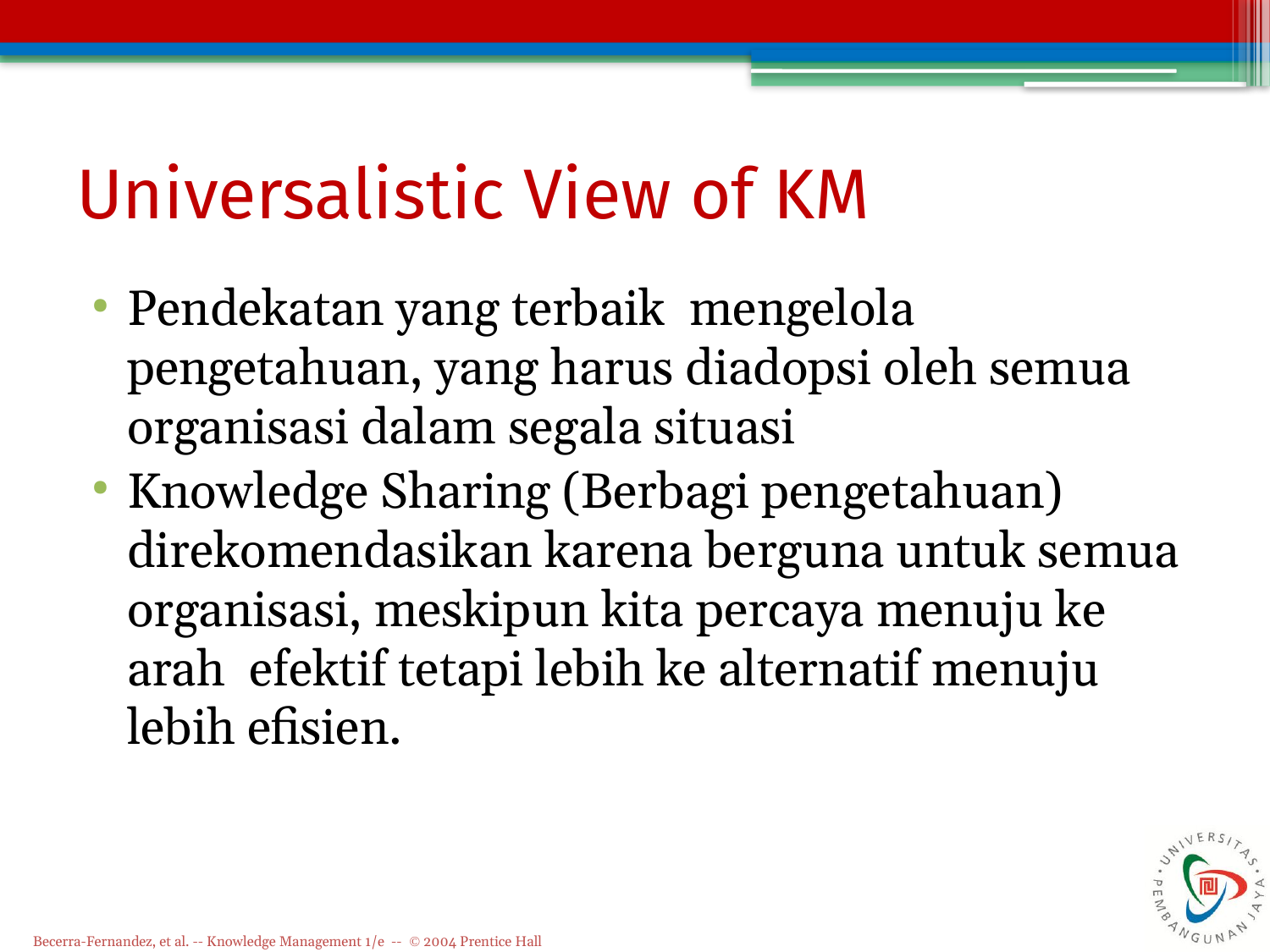

# Universalistic View of KM
Pendekatan yang terbaik  mengelola pengetahuan, yang harus diadopsi oleh semua organisasi dalam segala situasi
Knowledge Sharing (Berbagi pengetahuan) direkomendasikan karena berguna untuk semua organisasi, meskipun kita percaya menuju ke arah  efektif tetapi lebih ke alternatif menuju lebih efisien.
Becerra-Fernandez, et al. -- Knowledge Management 1/e  --  © 2004 Prentice Hall